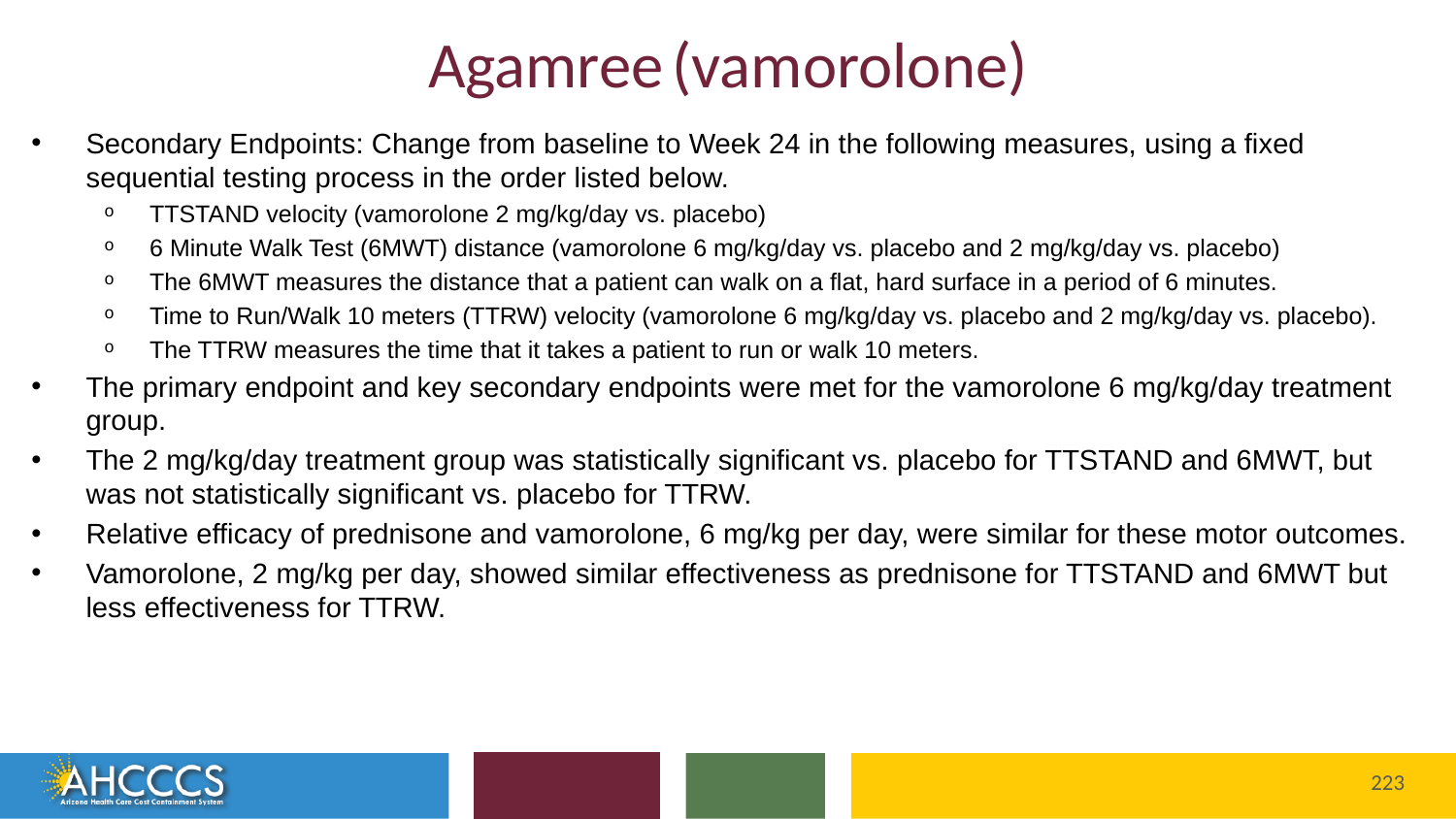

# Agamree (vamorolone)
Secondary Endpoints: Change from baseline to Week 24 in the following measures, using a fixed sequential testing process in the order listed below.
TTSTAND velocity (vamorolone 2 mg/kg/day vs. placebo)
6 Minute Walk Test (6MWT) distance (vamorolone 6 mg/kg/day vs. placebo and 2 mg/kg/day vs. placebo)
The 6MWT measures the distance that a patient can walk on a flat, hard surface in a period of 6 minutes.
Time to Run/Walk 10 meters (TTRW) velocity (vamorolone 6 mg/kg/day vs. placebo and 2 mg/kg/day vs. placebo).
The TTRW measures the time that it takes a patient to run or walk 10 meters.
The primary endpoint and key secondary endpoints were met for the vamorolone 6 mg/kg/day treatment group.
The 2 mg/kg/day treatment group was statistically significant vs. placebo for TTSTAND and 6MWT, but was not statistically significant vs. placebo for TTRW.
Relative efficacy of prednisone and vamorolone, 6 mg/kg per day, were similar for these motor outcomes.
Vamorolone, 2 mg/kg per day, showed similar effectiveness as prednisone for TTSTAND and 6MWT but less effectiveness for TTRW.